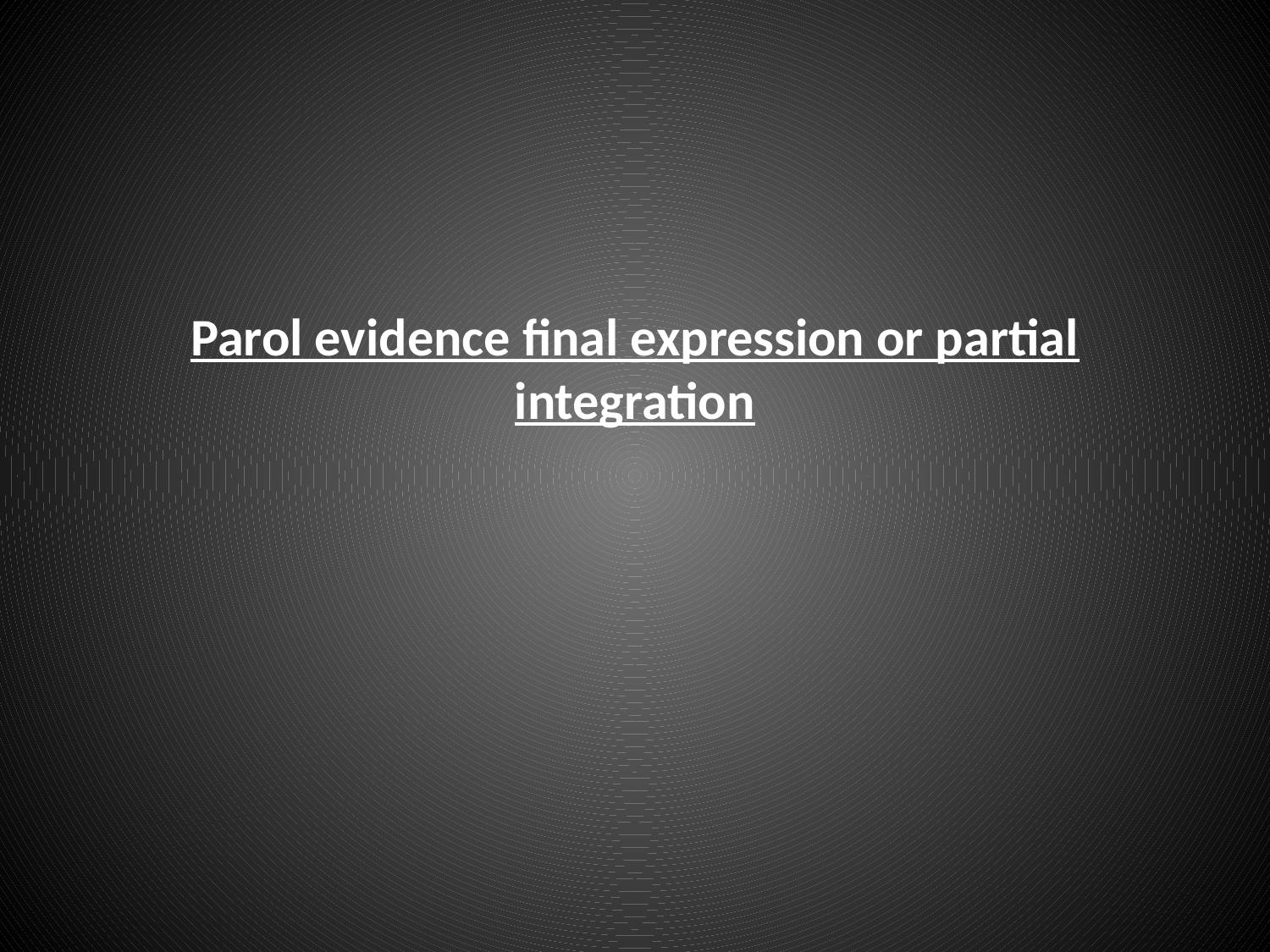

# Parol evidence final expression or partial integration